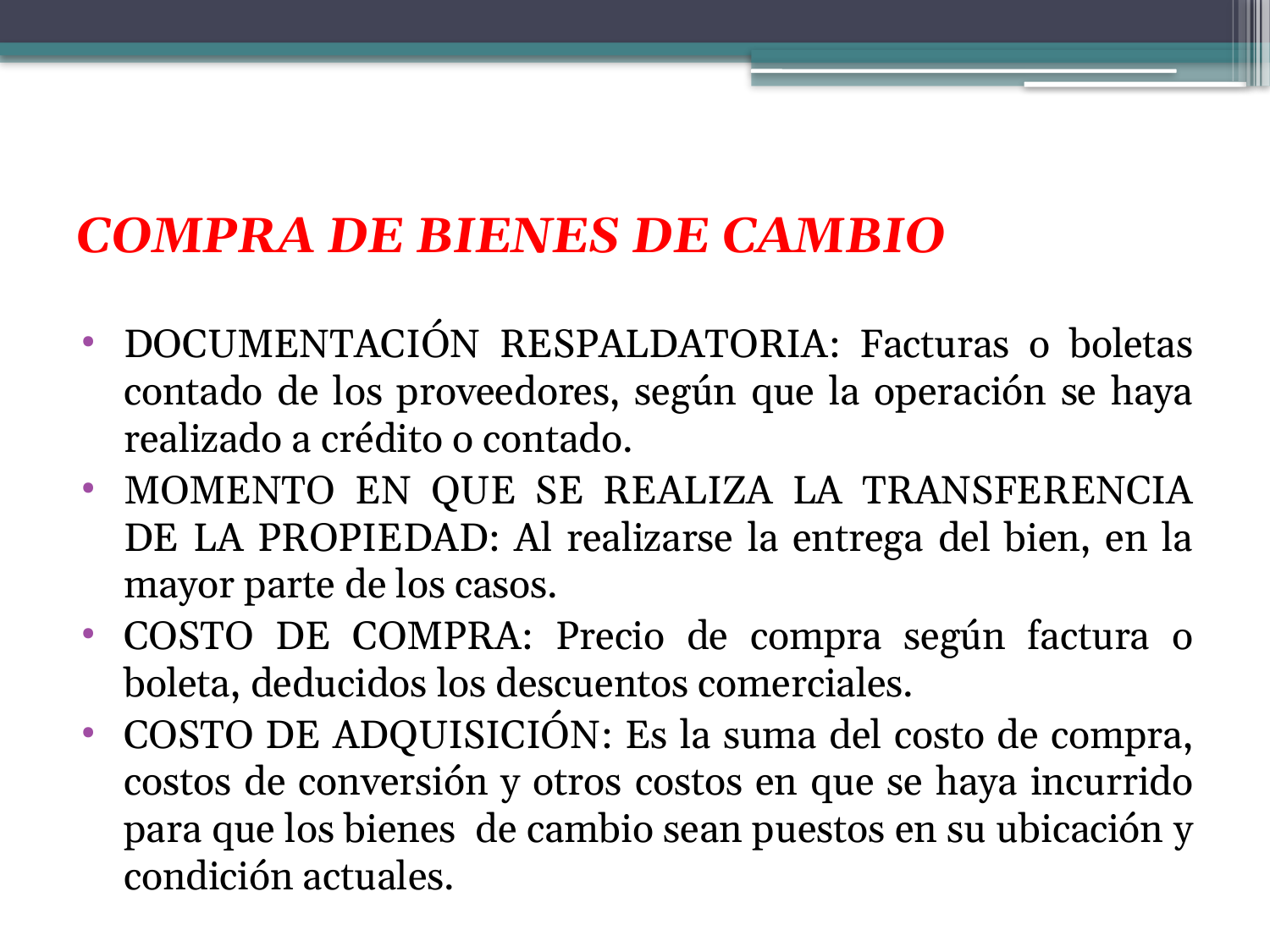

# COMPRA DE BIENES DE CAMBIO
DOCUMENTACIÓN RESPALDATORIA: Facturas o boletas contado de los proveedores, según que la operación se haya realizado a crédito o contado.
MOMENTO EN QUE SE REALIZA LA TRANSFERENCIA DE LA PROPIEDAD: Al realizarse la entrega del bien, en la mayor parte de los casos.
COSTO DE COMPRA: Precio de compra según factura o boleta, deducidos los descuentos comerciales.
COSTO DE ADQUISICIÓN: Es la suma del costo de compra, costos de conversión y otros costos en que se haya incurrido para que los bienes  de cambio sean puestos en su ubicación y condición actuales.